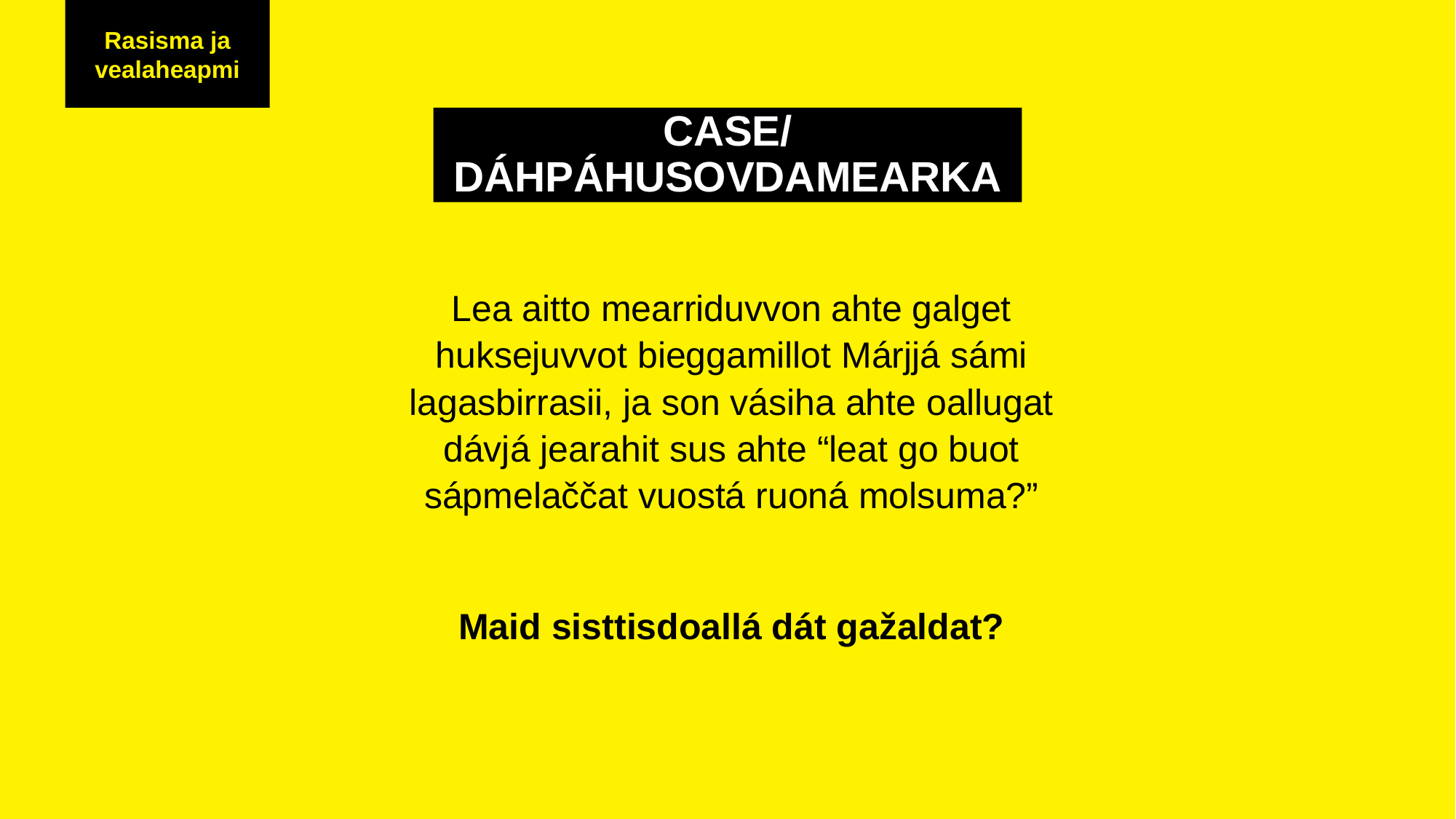

Rasisma ja vealaheapmi
CASE/ DÁHPÁHUSOVDAMEARKA
Lea aitto mearriduvvon ahte galget huksejuvvot bieggamillot Márjjá sámi lagasbirrasii, ja son vásiha ahte oallugat dávjá jearahit sus ahte “leat go buot sápmelaččat vuostá ruoná molsuma?”
Maid sisttisdoallá dát gažaldat?